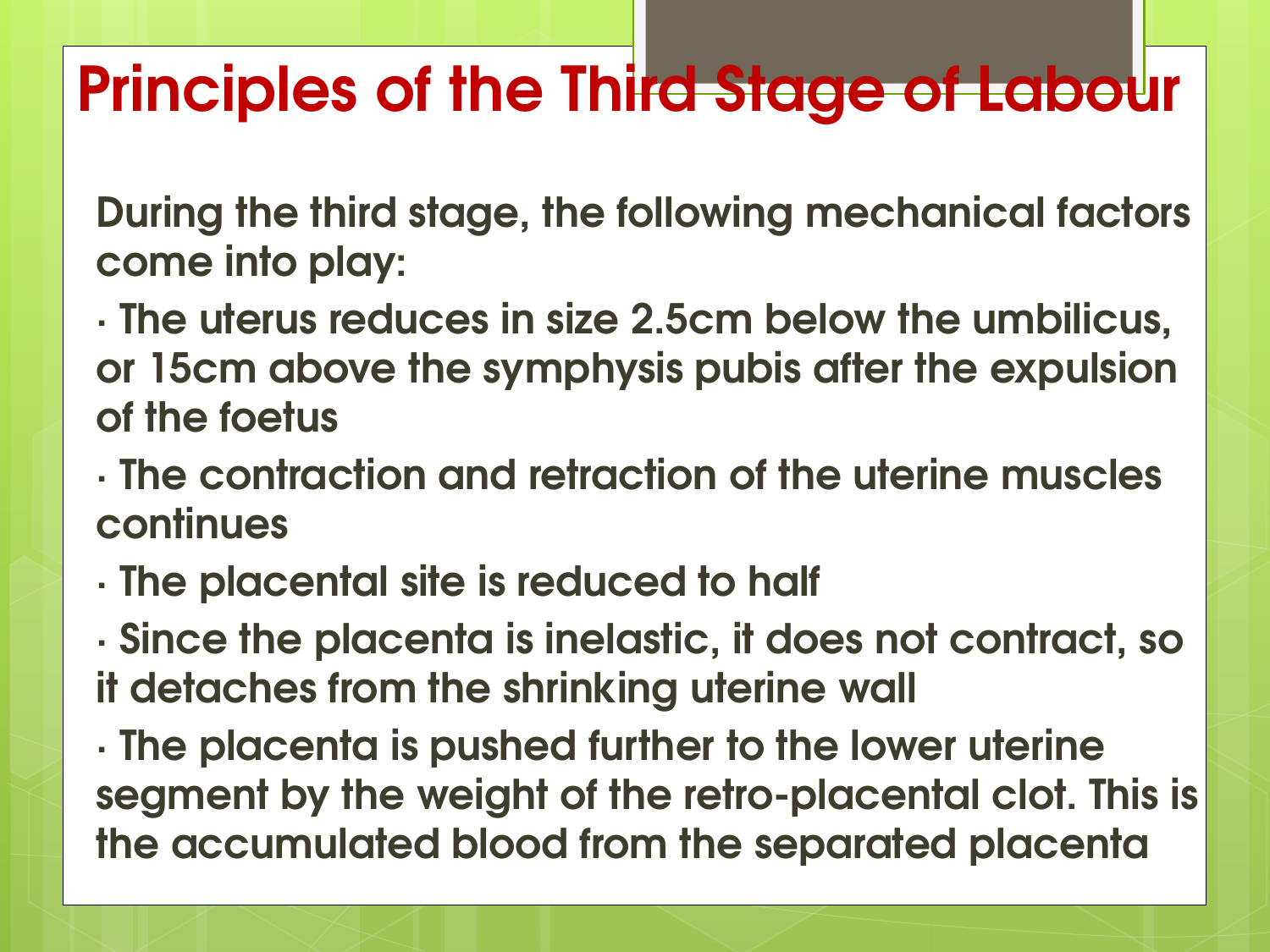

# Principles of the Third Stage of Labour
During the third stage, the following mechanical factors come into play:
· The uterus reduces in size 2.5cm below the umbilicus, or 15cm above the symphysis pubis after the expulsion of the foetus
· The contraction and retraction of the uterine muscles continues
· The placental site is reduced to half
· Since the placenta is inelastic, it does not contract, so it detaches from the shrinking uterine wall
· The placenta is pushed further to the lower uterine segment by the weight of the retro-placental clot. This is the accumulated blood from the separated placenta